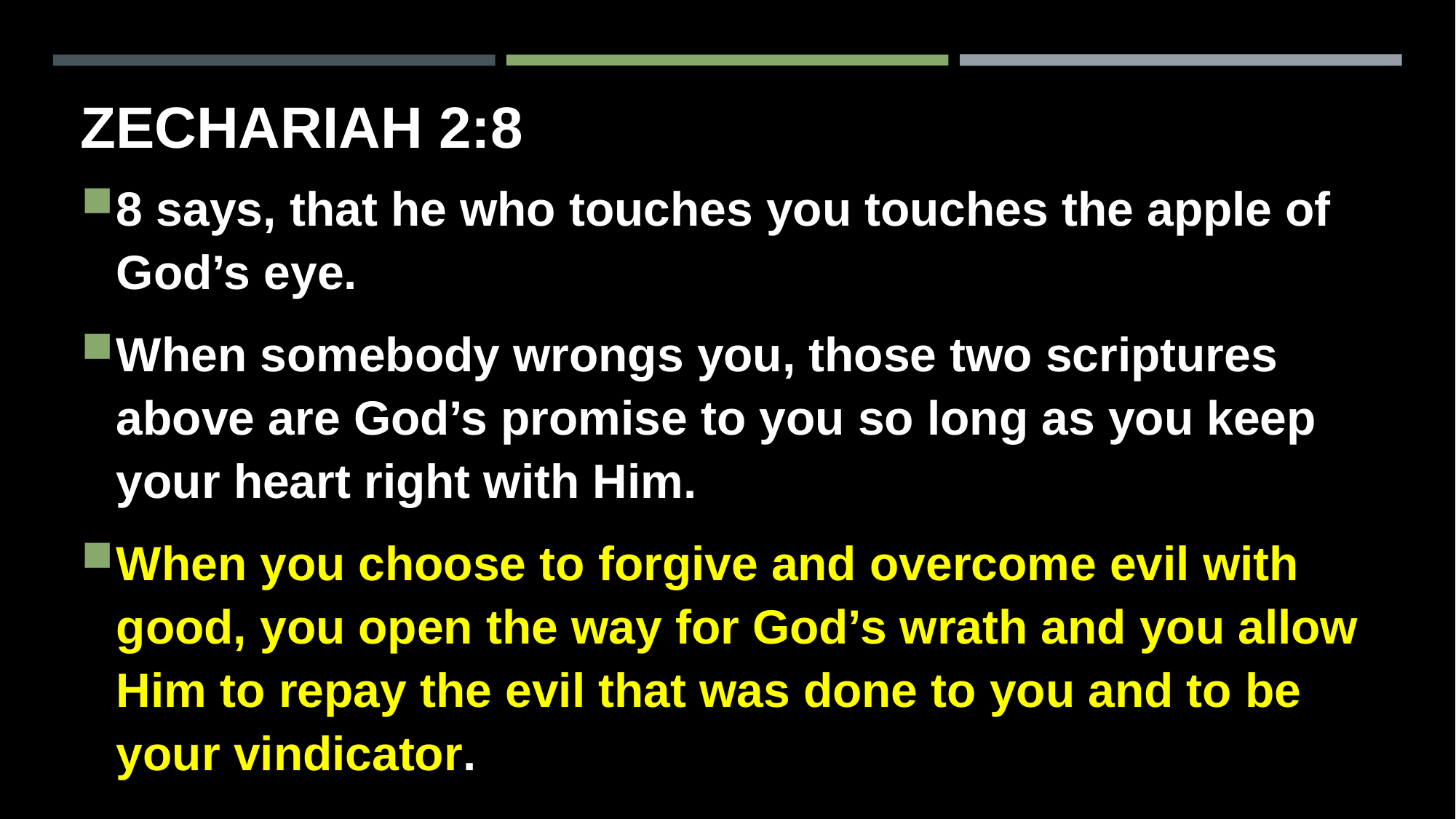

# Zechariah 2:8
8 says, that he who touches you touches the apple of God’s eye.
When somebody wrongs you, those two scriptures above are God’s promise to you so long as you keep your heart right with Him.
When you choose to forgive and overcome evil with good, you open the way for God’s wrath and you allow Him to repay the evil that was done to you and to be your vindicator.